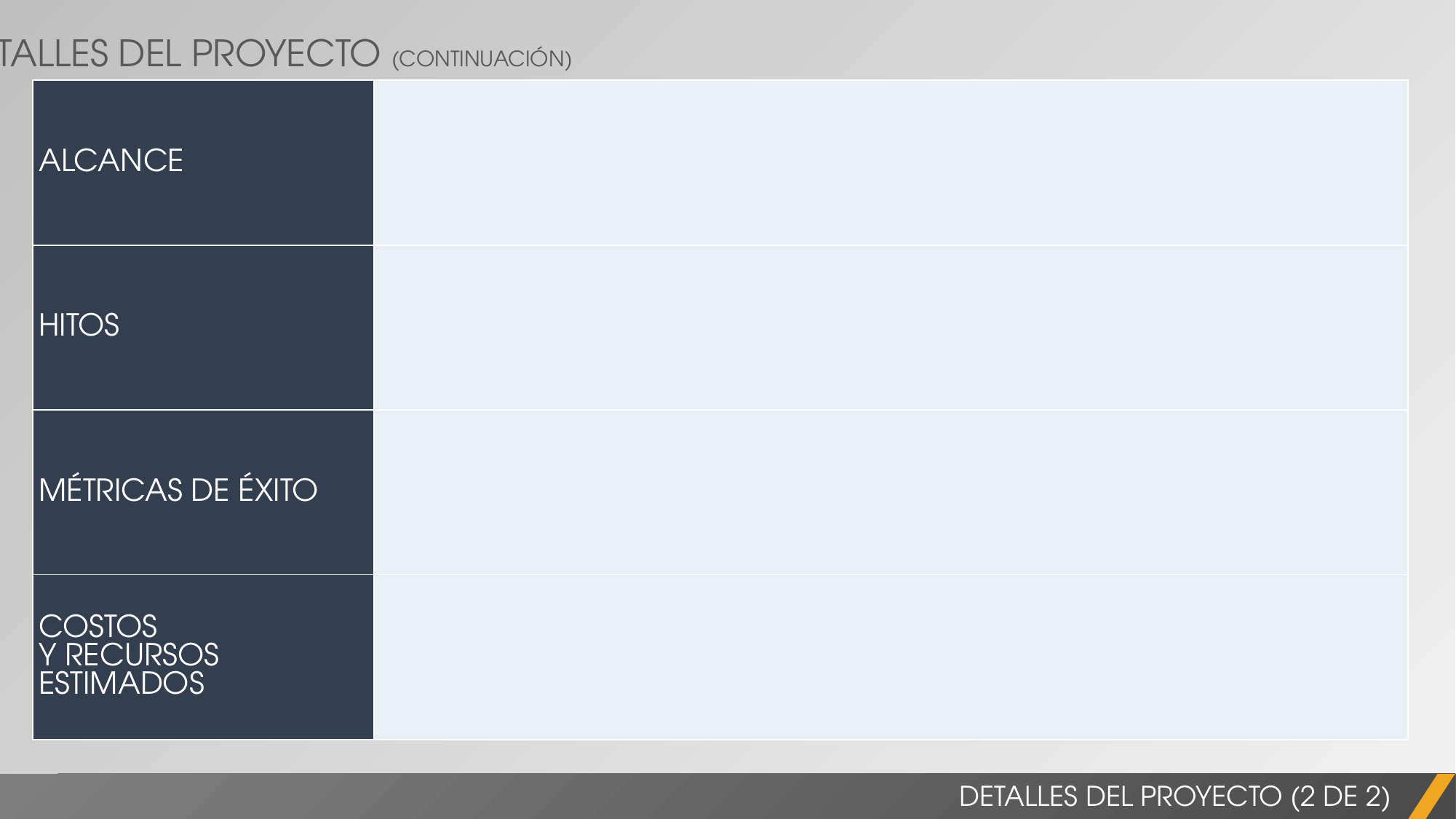

DETALLES DEL PROYECTO (CONTINUACIÓN)
| ALCANCE |  |
| --- | --- |
| HITOS |  |
| MÉTRICAS DE ÉXITO |  |
| COSTOS Y RECURSOS ESTIMADOS |  |
INFORME DEL PROYECTO
DETALLES DEL PROYECTO (2 DE 2)